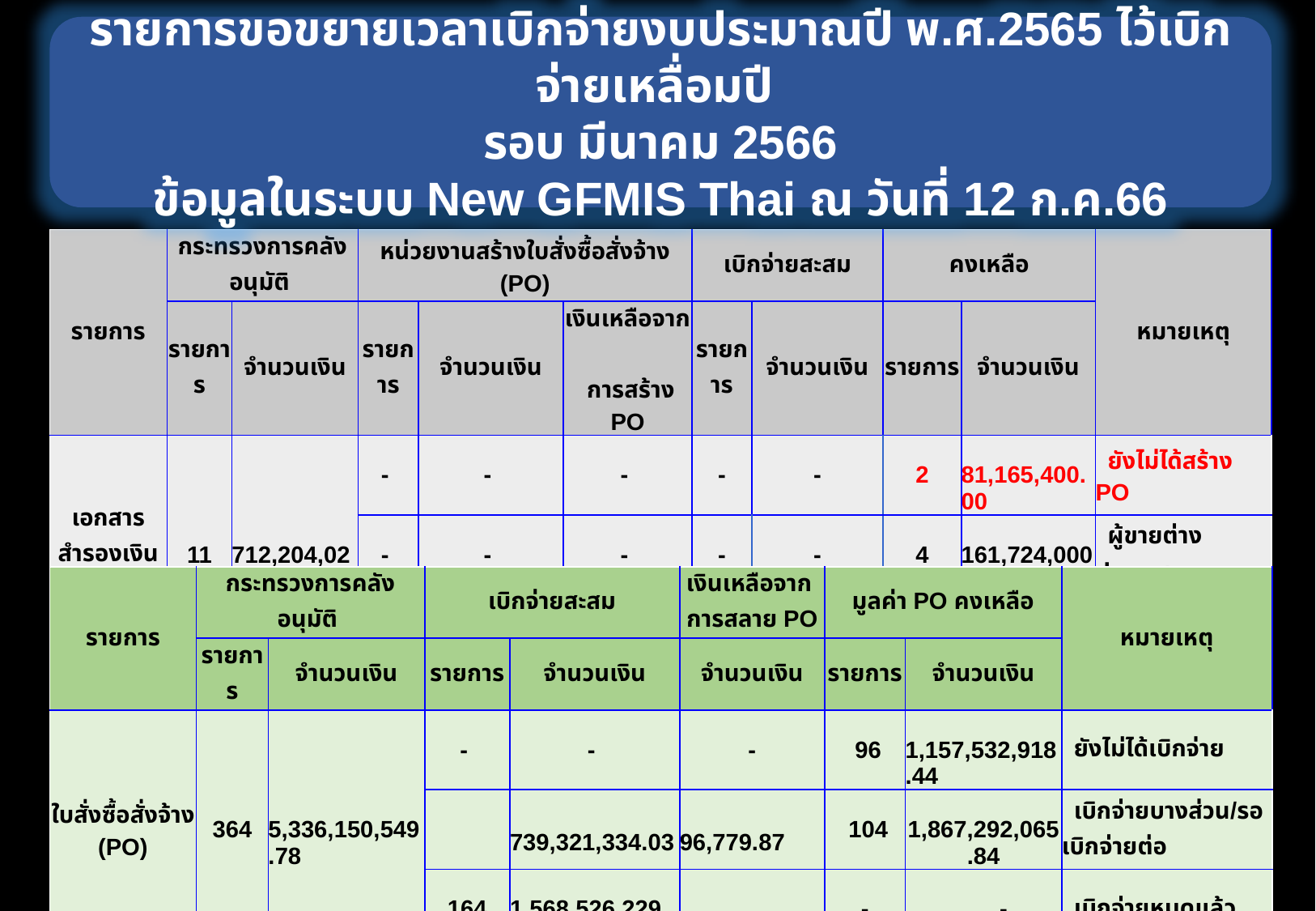

รายการขอขยายเวลาเบิกจ่ายงบประมาณปี พ.ศ.2565 ไว้เบิกจ่ายเหลื่อมปี
รอบ มีนาคม 2566
ข้อมูลในระบบ New GFMIS Thai ณ วันที่ 12 ก.ค.66
| รายการ | กระทรวงการคลังอนุมัติ |  | หน่วยงานสร้างใบสั่งซื้อสั่งจ้าง (PO) |  |  | เบิกจ่ายสะสม |  | คงเหลือ |  | หมายเหตุ |
| --- | --- | --- | --- | --- | --- | --- | --- | --- | --- | --- |
|  | รายการ | จำนวนเงิน | รายการ | จำนวนเงิน | เงินเหลือจาก การสร้าง PO | รายการ | จำนวนเงิน | รายการ | จำนวนเงิน |  |
| เอกสารสำรองเงิน ประเภท CX | 11 | 712,204,027.08 | - | - | - | - | - | 2 | 81,165,400.00 | ยังไม่ได้สร้าง PO |
|  |  |  | - | - | - | - | - | 4 | 161,724,000.00 | ผู้ขายต่างประเทศ |
|  |  |  | 5 | 468,745,427.58 | 569,199.50 | 1 | 122,398,310.00 | 4 | 346,347,117.58 | ยังไม่ได้เบิกจ่าย |
|  |  |  | 5 | 468,745,427.58 | 569,199.50 | 1 | 122,398,310.00 | 10 | 589,236,517.58 |  |
| รายการ | กระทรวงการคลังอนุมัติ |  | เบิกจ่ายสะสม |  | เงินเหลือจาก การสลาย PO | มูลค่า PO คงเหลือ |  | หมายเหตุ |
| --- | --- | --- | --- | --- | --- | --- | --- | --- |
|  | รายการ | จำนวนเงิน | รายการ | จำนวนเงิน | จำนวนเงิน | รายการ | จำนวนเงิน |  |
| ใบสั่งซื้อสั่งจ้าง (PO) | 364 | 5,336,150,549.78 | - | - | - | 96 | 1,157,532,918.44 | ยังไม่ได้เบิกจ่าย |
|  |  |  |  | 739,321,334.03 | 96,779.87 | 104 | 1,867,292,065.84 | เบิกจ่ายบางส่วน/รอเบิกจ่ายต่อ |
|  |  |  | 164 | 1,568,526,229.76 | 3,381,221.84 | - | - | เบิกจ่ายหมดแล้ว |
|  |  |  | 164 | 2,307,847,563.79 | 3,478,001.71 | 200 | 3,024,824,984.28 |  |